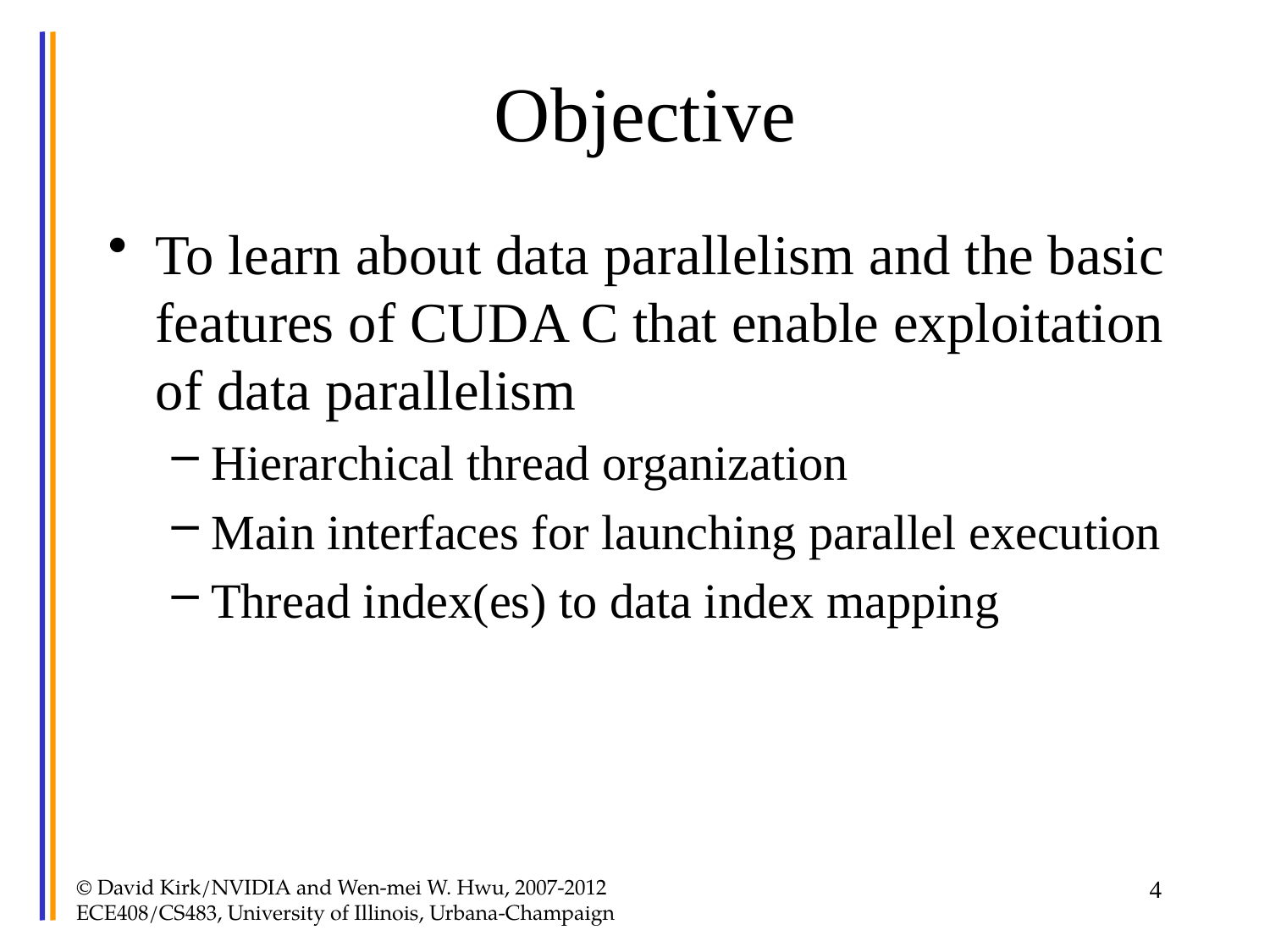

# Objective
To learn about data parallelism and the basic features of CUDA C that enable exploitation of data parallelism
Hierarchical thread organization
Main interfaces for launching parallel execution
Thread index(es) to data index mapping
© David Kirk/NVIDIA and Wen-mei W. Hwu, 2007-2012  ECE408/CS483, University of Illinois, Urbana-Champaign
4